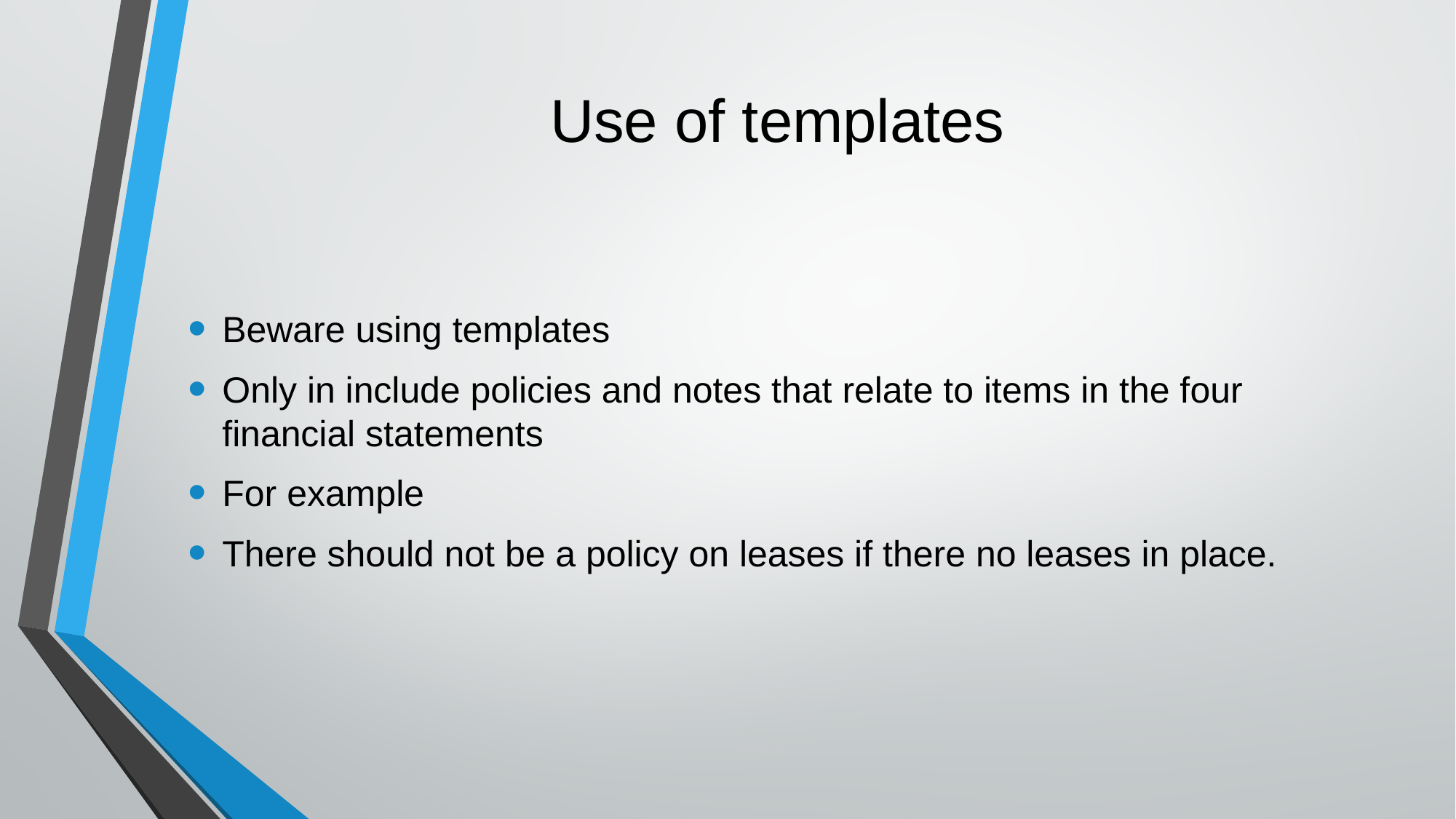

# Use of templates
Beware using templates
Only in include policies and notes that relate to items in the four financial statements
For example
There should not be a policy on leases if there no leases in place.